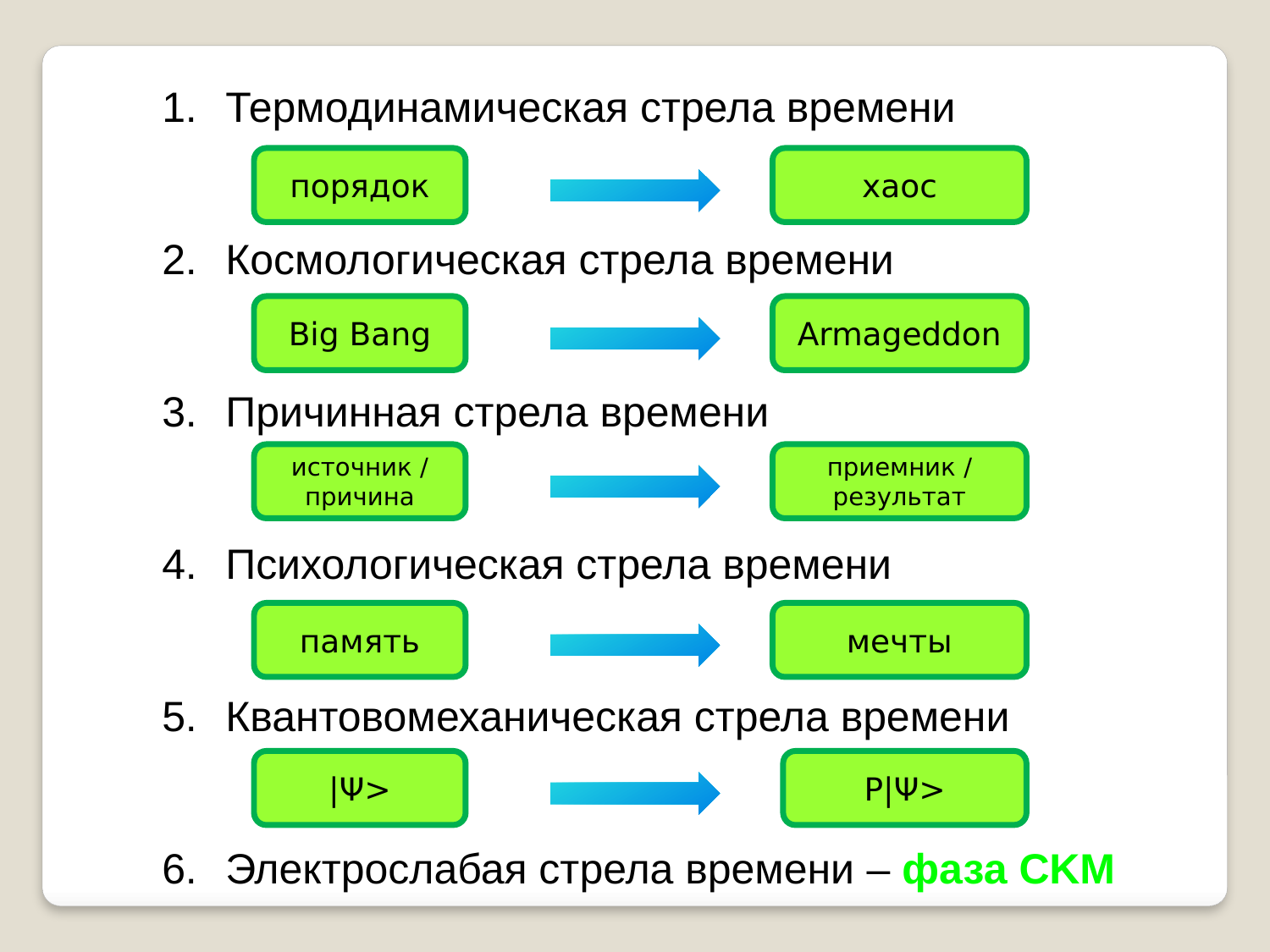

Термодинамическая стрела времени

Космологическая стрела времени

Причинная стрела времени

Психологическая стрела времени

Квантовомеханическая стрела времени

Электрослабая стрела времени – фаза CKM
порядок
хаос

Big Bang
Armageddon

источник /
причина
приемник /
результат

память
мечты

|Ψ>
P|Ψ>